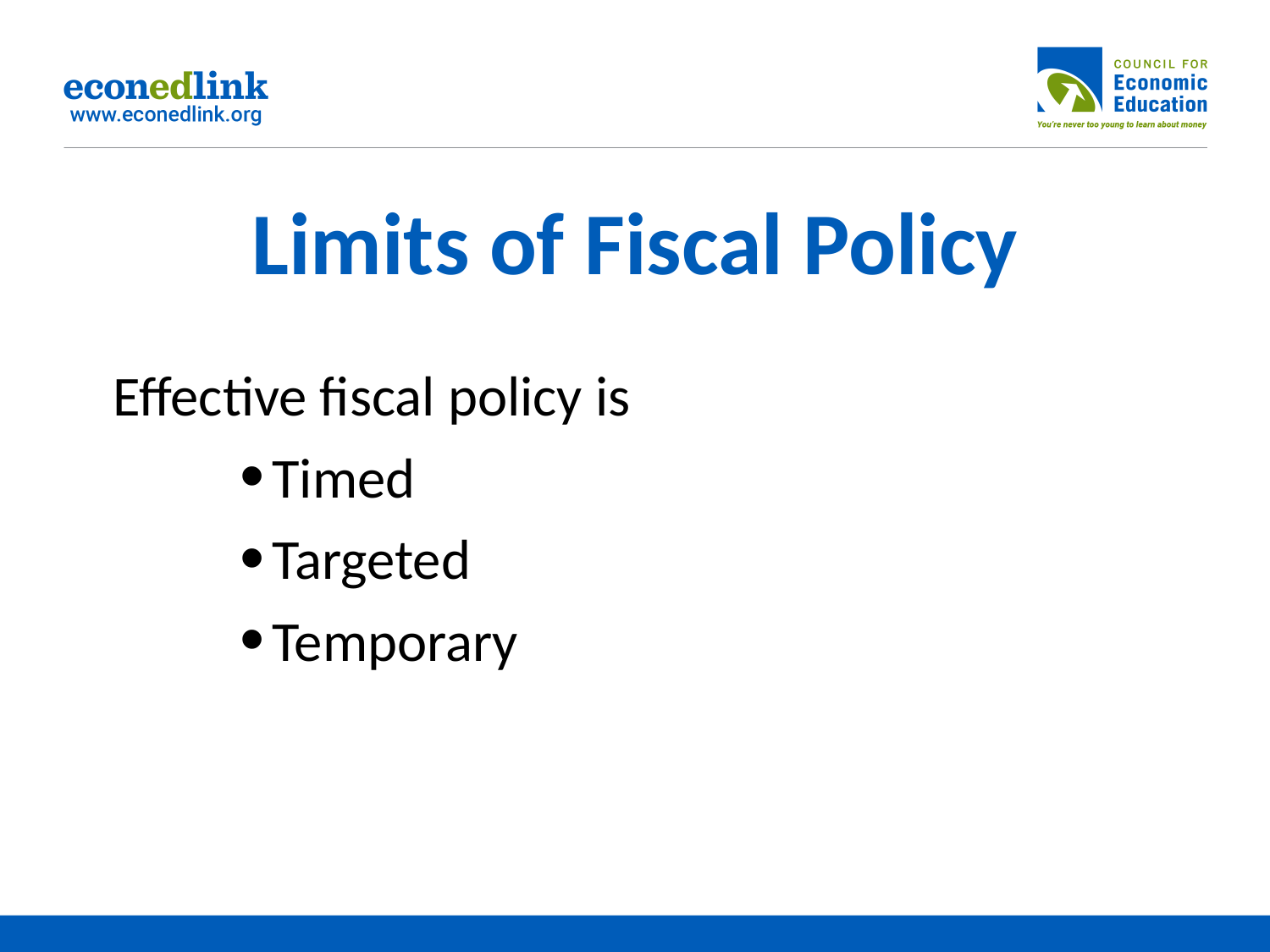

# Limits of Fiscal Policy
Effective fiscal policy is
Timed
Targeted
Temporary